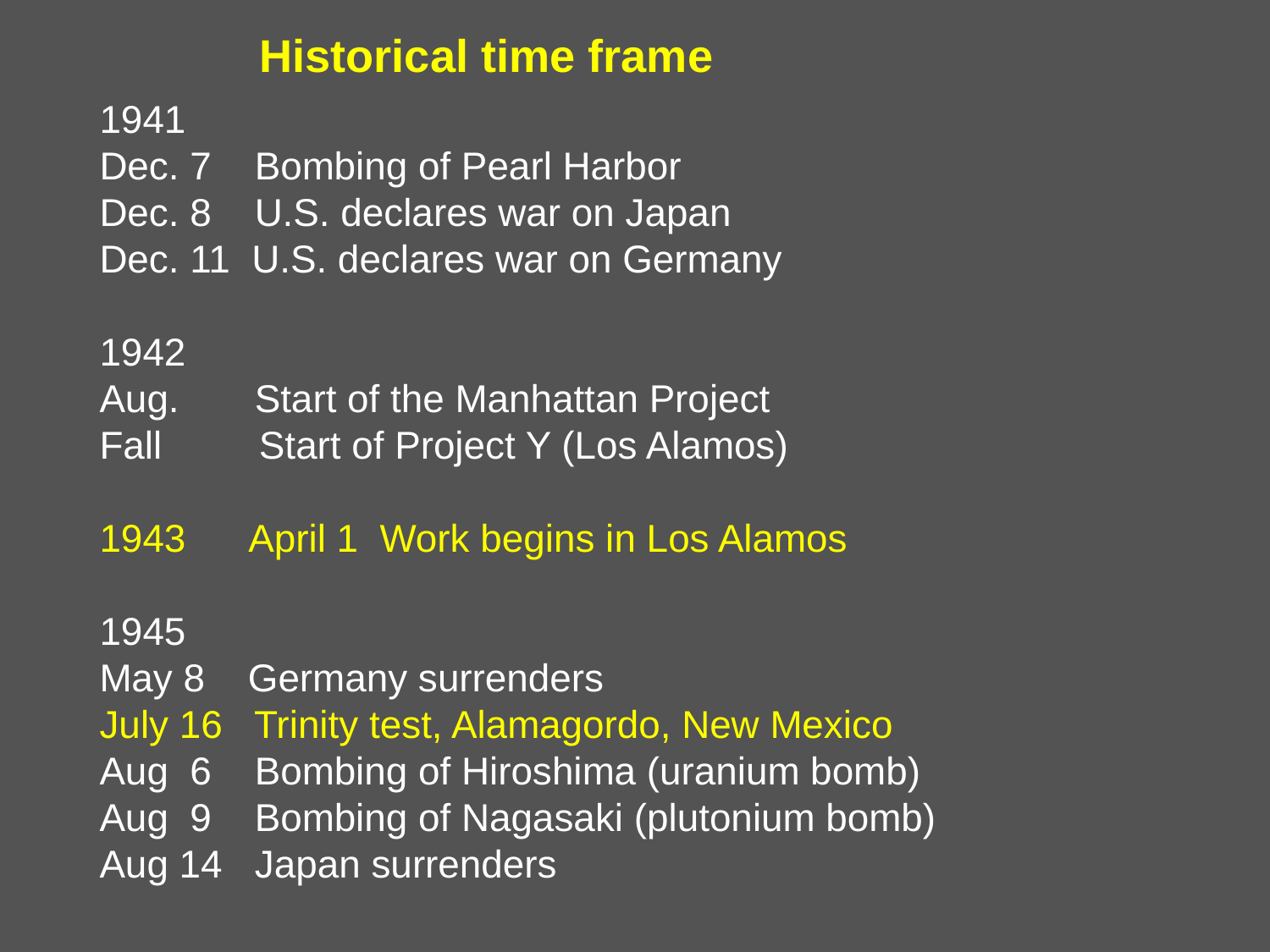

Historical time frame
1941
Dec. 7    Bombing of Pearl Harbor
Dec. 8    U.S. declares war on Japan
Dec. 11  U.S. declares war on Germany

1942
Aug.       Start of the Manhattan Project
Fall         Start of Project Y (Los Alamos)

1943      April 1  Work begins in Los Alamos

1945
May 8    Germany surrenders
July 16   Trinity test, Alamagordo, New Mexico
Aug  6    Bombing of Hiroshima (uranium bomb)
Aug  9    Bombing of Nagasaki (plutonium bomb)
Aug 14   Japan surrenders